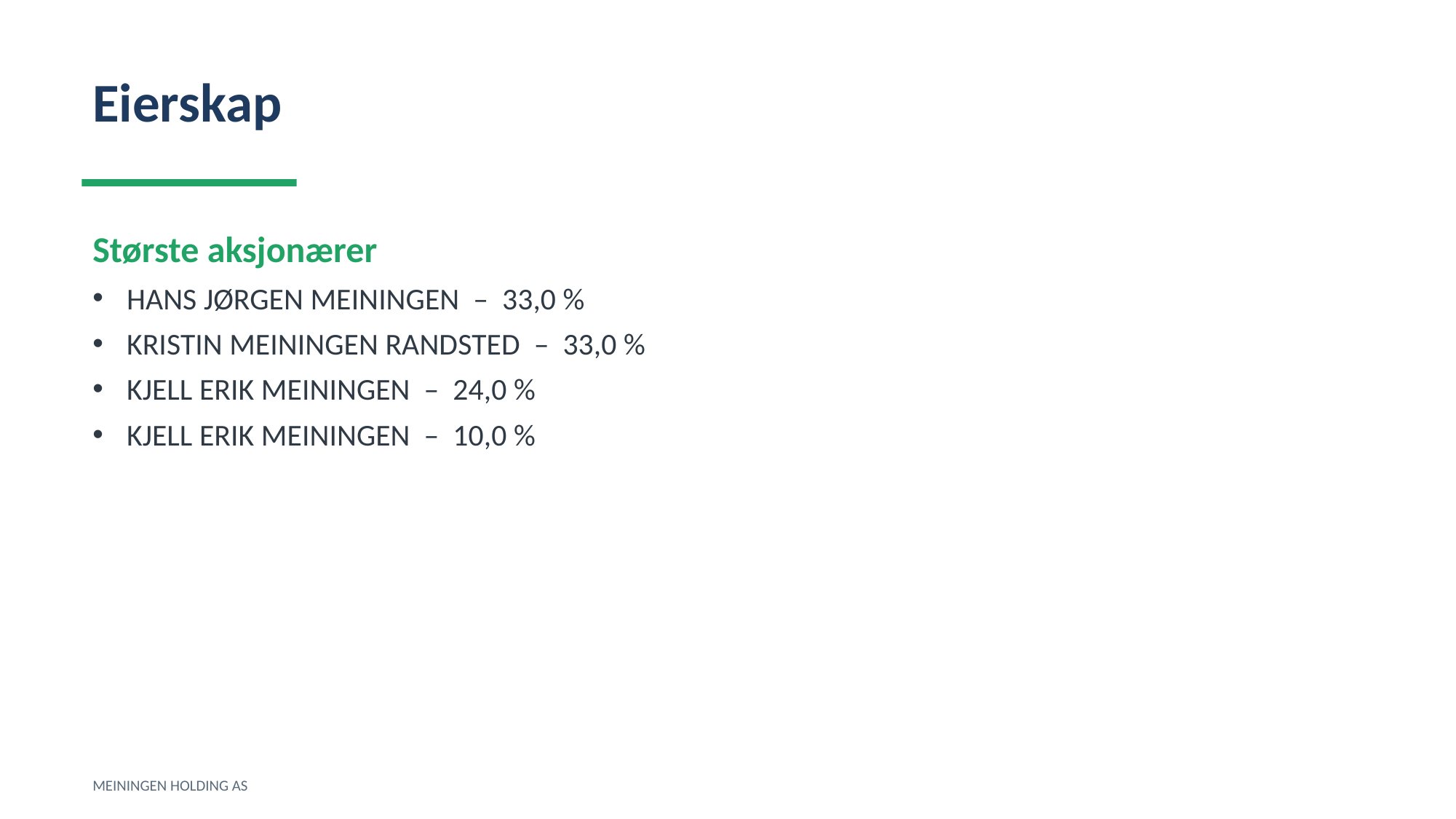

Eierskap

Største aksjonærer
HANS JØRGEN MEININGEN  –  33,0 %
KRISTIN MEININGEN RANDSTED  –  33,0 %
KJELL ERIK MEININGEN  –  24,0 %
KJELL ERIK MEININGEN  –  10,0 %
MEININGEN HOLDING AS